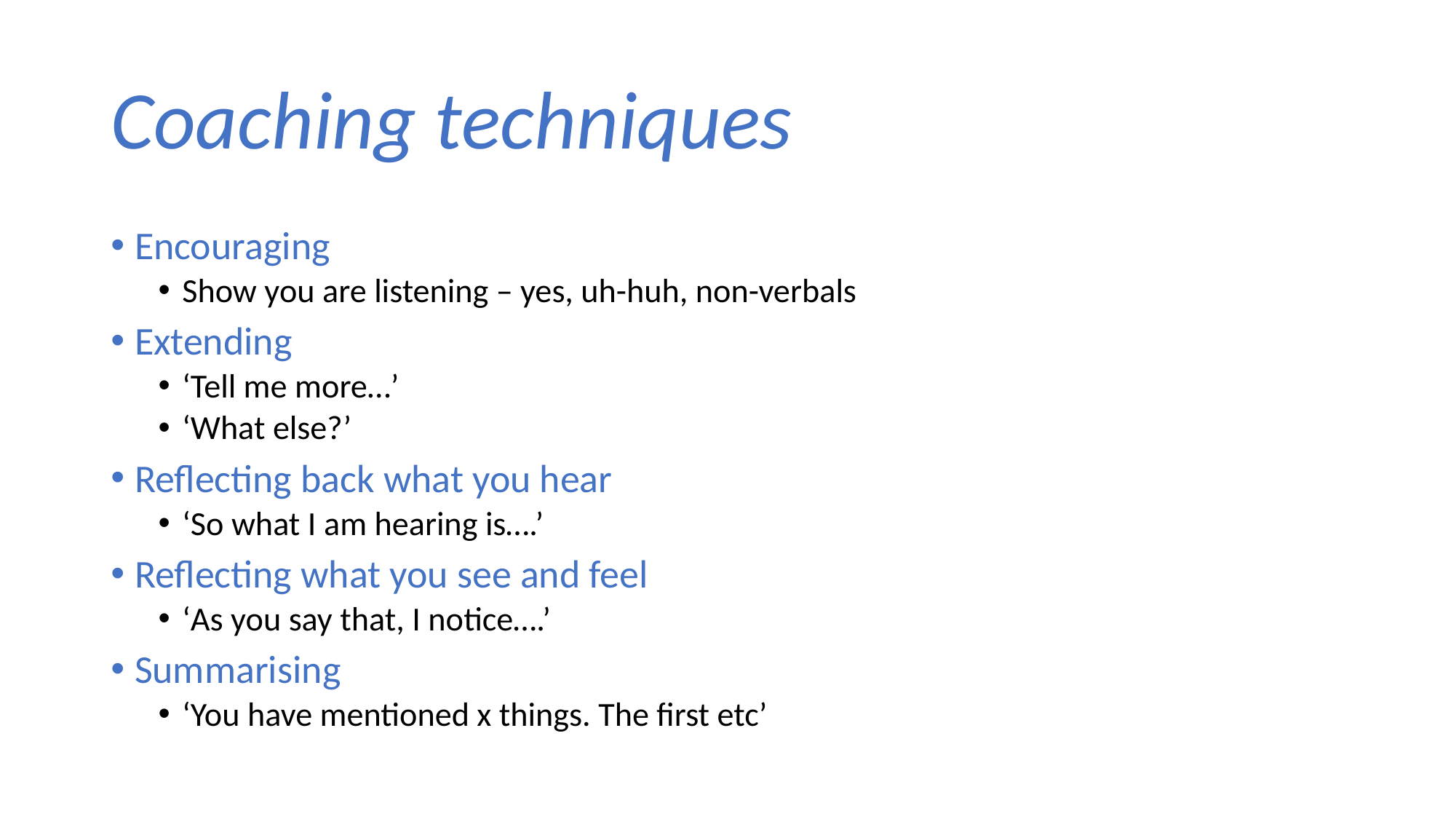

# Coaching techniques
Encouraging
Show you are listening – yes, uh-huh, non-verbals
Extending
‘Tell me more…’
‘What else?’
Reflecting back what you hear
‘So what I am hearing is….’
Reflecting what you see and feel
‘As you say that, I notice….’
Summarising
‘You have mentioned x things. The first etc’